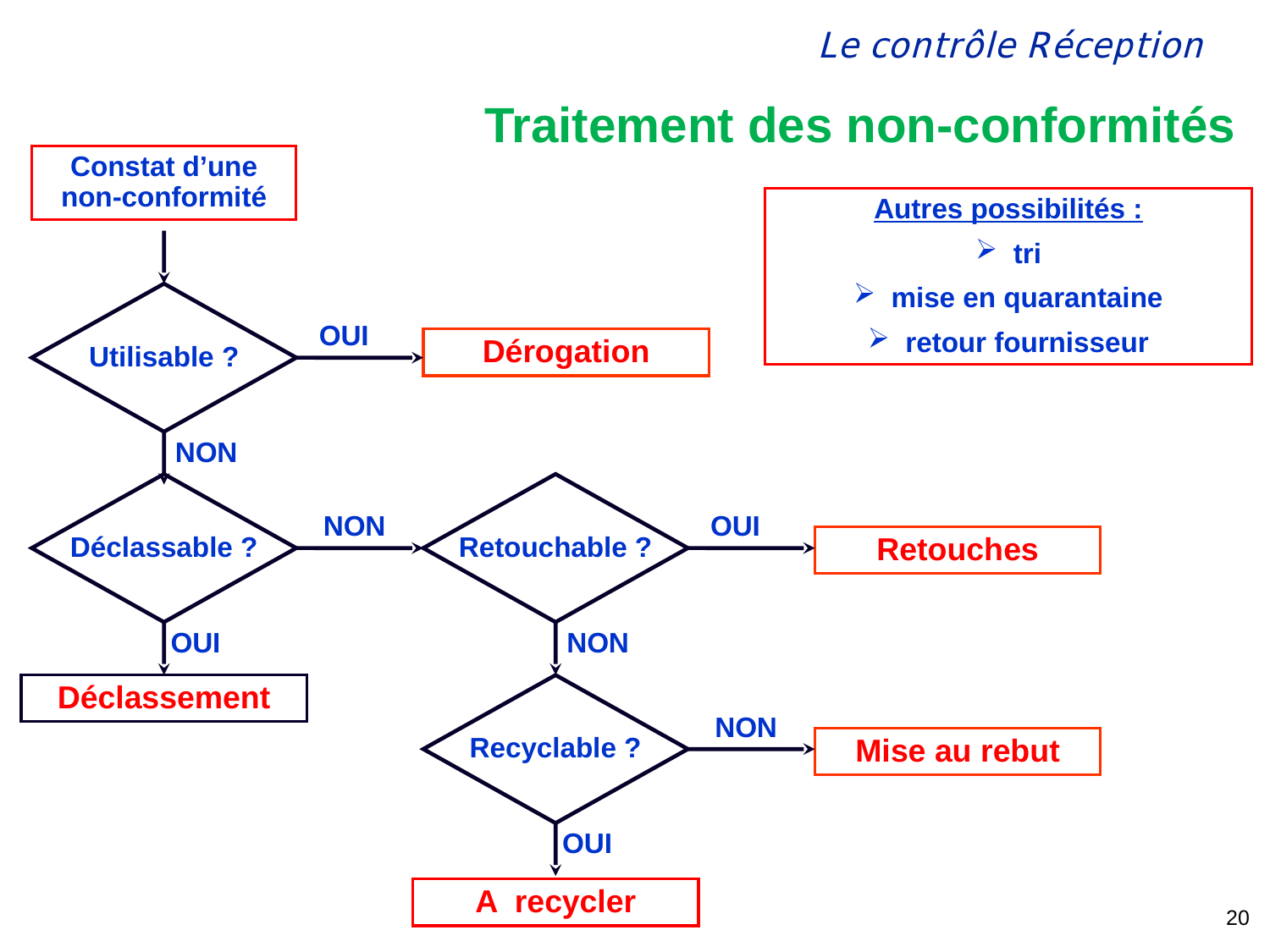

# Traitement des non-conformités
Constat d’une non-conformité
Autres possibilités :
 tri
 mise en quarantaine
 retour fournisseur

Utilisable ?

OUI
Dérogation
NON

Déclassable ?

NON
Retouchable ?

OUI
Retouches
OUI

Déclassement
NON

Recyclable ?

NON
Mise au rebut
OUI

A  recycler
20